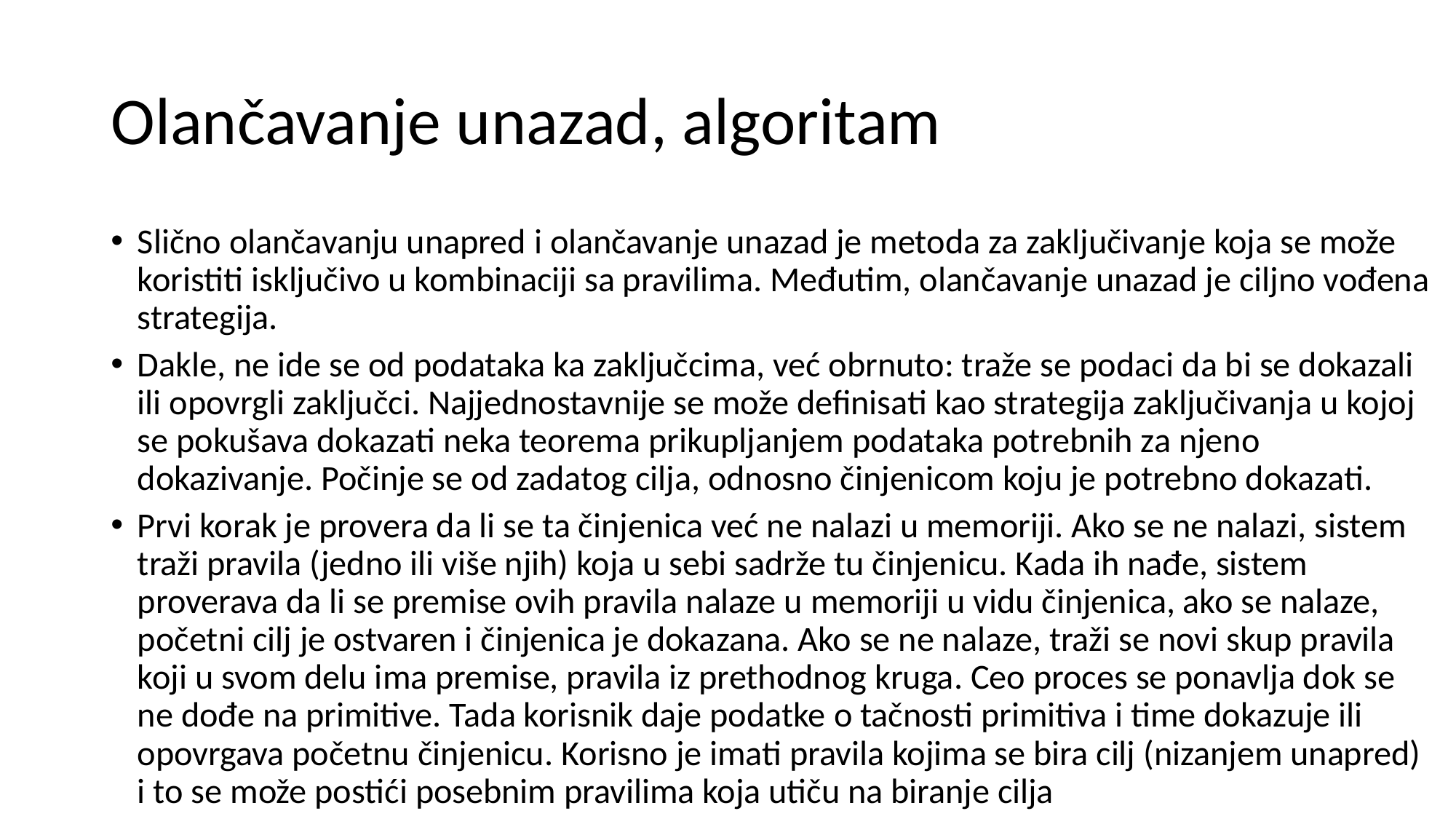

# Olančavanje unazad, algoritam
Slično olančavanju unapred i olančavanje unazad je metoda za zaključivanje koja se može koristiti isključivo u kombinaciji sa pravilima. Međutim, olančavanje unazad je ciljno vođena strategija.
Dakle, ne ide se od podataka ka zaključcima, već obrnuto: traže se podaci da bi se dokazali ili opovrgli zaključci. Najjednostavnije se može definisati kao strategija zaključivanja u kojoj se pokušava dokazati neka teorema prikupljanjem podataka potrebnih za njeno dokazivanje. Počinje se od zadatog cilja, odnosno činjenicom koju je potrebno dokazati.
Prvi korak je provera da li se ta činjenica već ne nalazi u memoriji. Ako se ne nalazi, sistem traži pravila (jedno ili više njih) koja u sebi sadrže tu činjenicu. Kada ih nađe, sistem proverava da li se premise ovih pravila nalaze u memoriji u vidu činjenica, ako se nalaze, početni cilj je ostvaren i činjenica je dokazana. Ako se ne nalaze, traži se novi skup pravila koji u svom delu ima premise, pravila iz prethodnog kruga. Ceo proces se ponavlja dok se ne dođe na primitive. Tada korisnik daje podatke o tačnosti primitiva i time dokazuje ili opovrgava početnu činjenicu. Korisno je imati pravila kojima se bira cilj (nizanjem unapred) i to se može postići posebnim pravilima koja utiču na biranje cilja